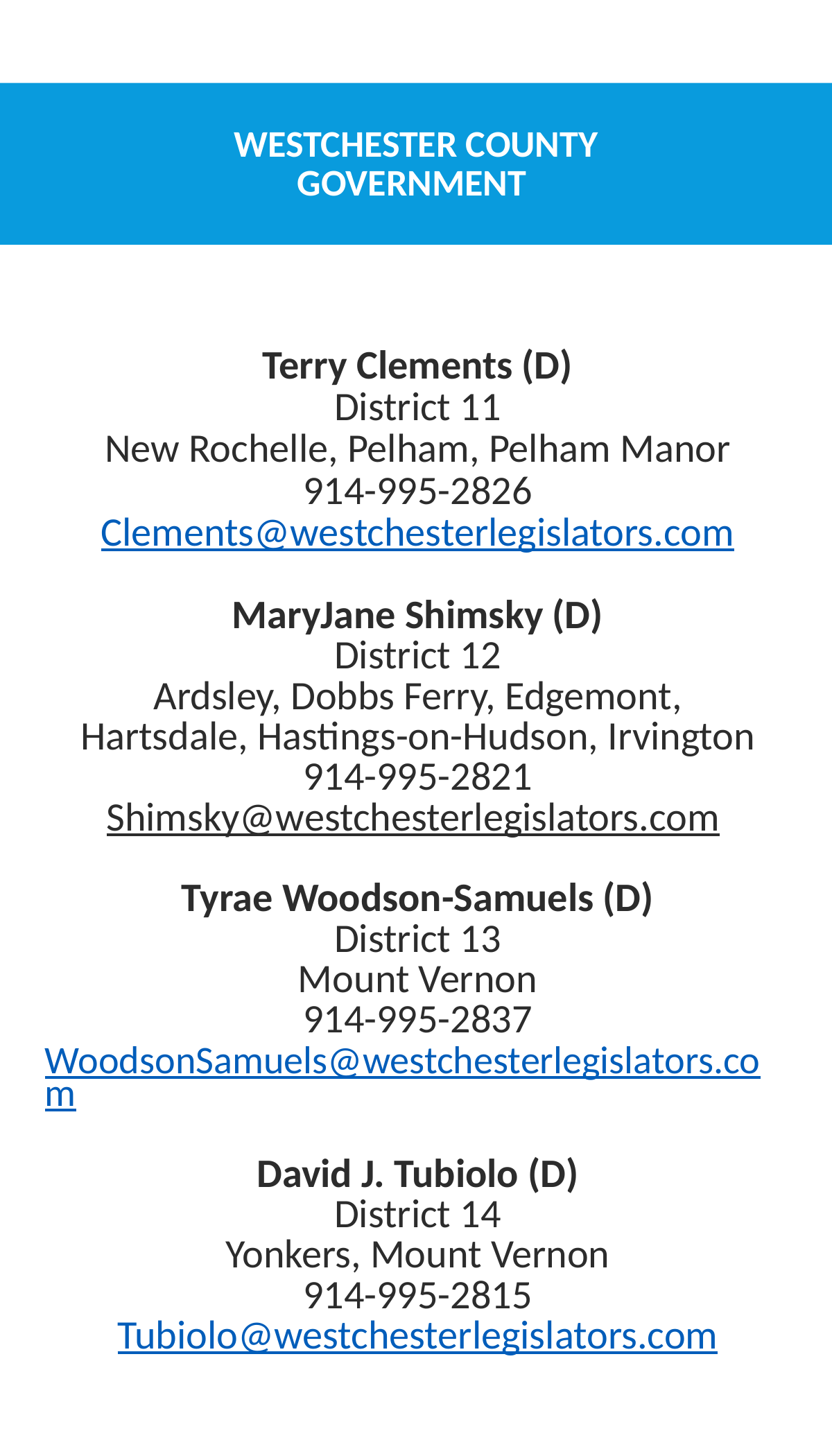

# Westchester County GOVERNMENT

Terry Clements (D)
District 11
New Rochelle, Pelham, Pelham Manor
914-995-2826
Clements@westchesterlegislators.com

MaryJane Shimsky (D)
District 12
Ardsley, Dobbs Ferry, Edgemont,
Hartsdale, Hastings-on-Hudson, Irvington
914-995-2821
Shimsky@westchesterlegislators.com

Tyrae Woodson-Samuels (D)
District 13
Mount Vernon
914-995-2837
WoodsonSamuels@westchesterlegislators.com

David J. Tubiolo (D)
District 14
Yonkers, Mount Vernon
914-995-2815
Tubiolo@westchesterlegislators.com